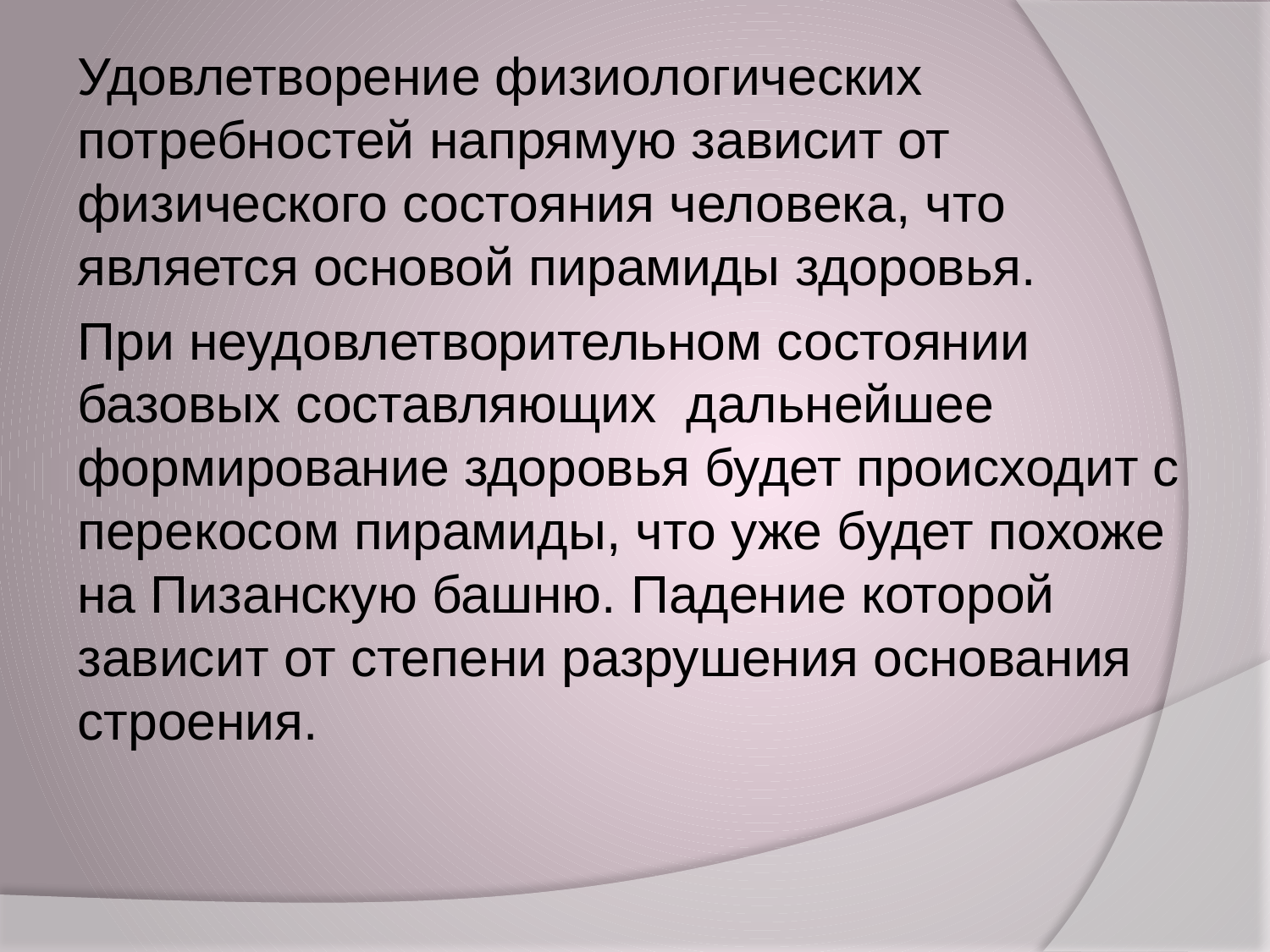

Удовлетворение физиологических потребностей напрямую зависит от физического состояния человека, что является основой пирамиды здоровья.
При неудовлетворительном состоянии базовых составляющих  дальнейшее формирование здоровья будет происходит с перекосом пирамиды, что уже будет похоже на Пизанскую башню. Падение которой зависит от степени разрушения основания строения.